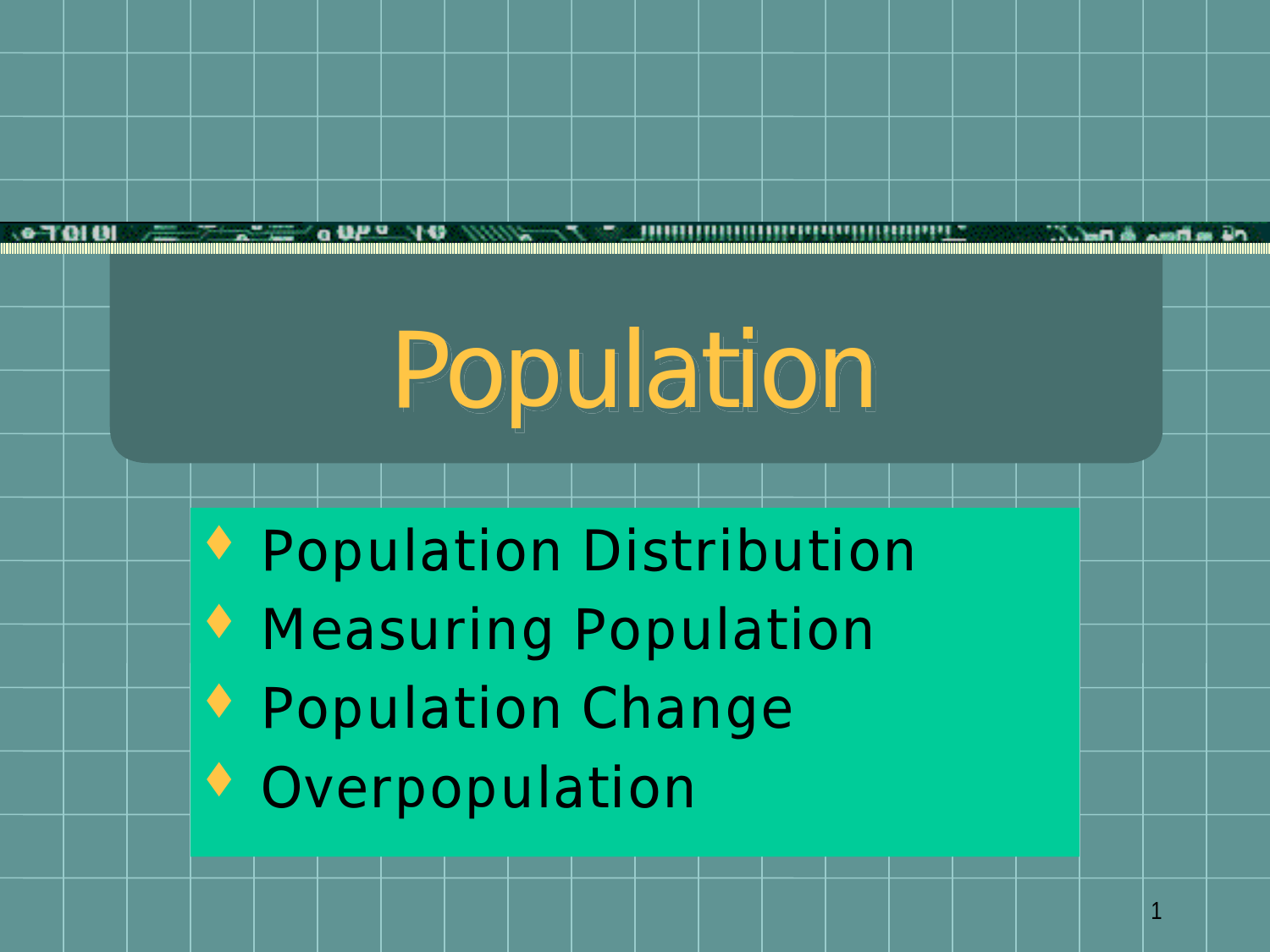

# Population
 Population Distribution
 Measuring Population
 Population Change
 Overpopulation
1